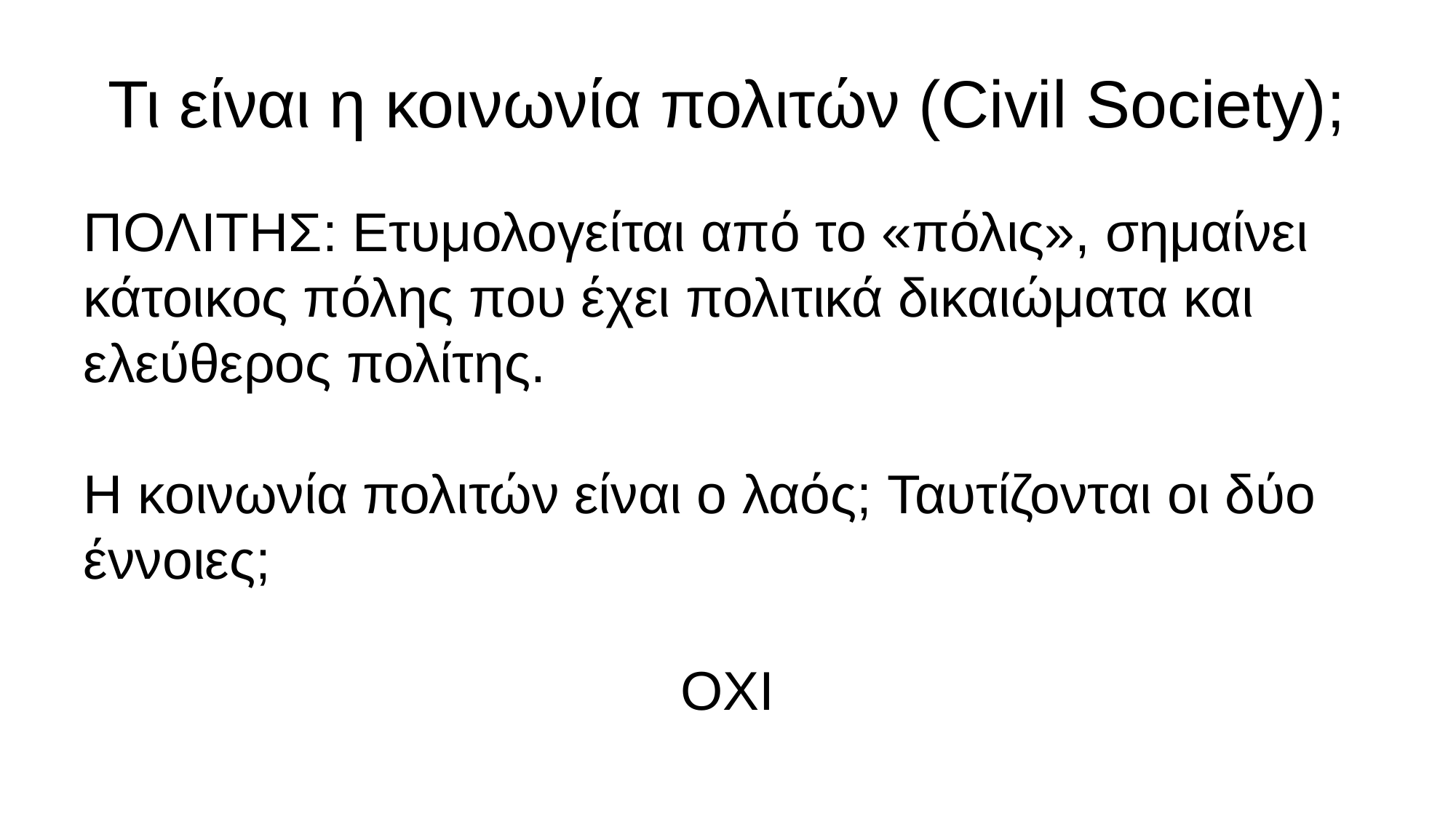

# Τι είναι η κοινωνία πολιτών (Civil Society);
ΠΟΛΙΤΗΣ: Ετυμολογείται από το «πόλις», σημαίνει κάτοικος πόλης που έχει πολιτικά δικαιώματα και ελεύθερος πολίτης.

Η κοινωνία πολιτών είναι ο λαός; Ταυτίζονται οι δύο έννοιες;

ΟΧΙ